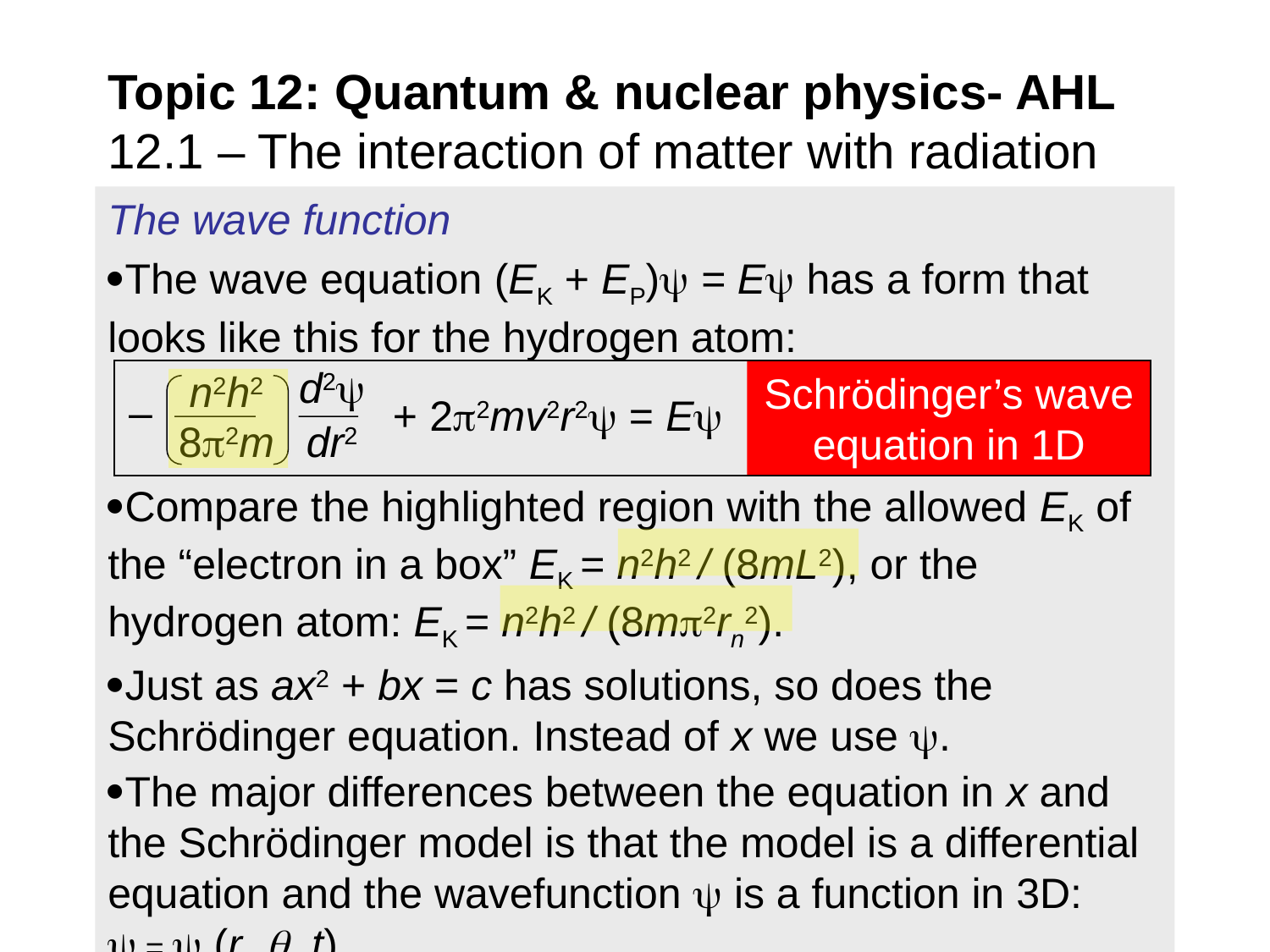

# Topic 12: Quantum & nuclear physics- AHL 12.1 – The interaction of matter with radiation
The wave function
•The wave equation (EK + EP)ψ = Eψ has a form that looks like this for the hydrogen atom:

•Compare the highlighted region with the allowed EK of the “electron in a box” EK = n2h2 / (8mL2), or the hydrogen atom: EK = n2h2 / (8mπ2rn2).
•Just as ax2 + bx = c has solutions, so does the Schrödinger equation. Instead of x we use ψ.
•The major differences between the equation in x and the Schrödinger model is that the model is a differential equation and the wavefunction ψ is a function in 3D:     ψ = ψ (r, θ, t).
d2ψ
dr2
n2h2
8π2m

–
+ 2π2mv2r2ψ = Eψ

Schrödinger’s wave equation in 1D